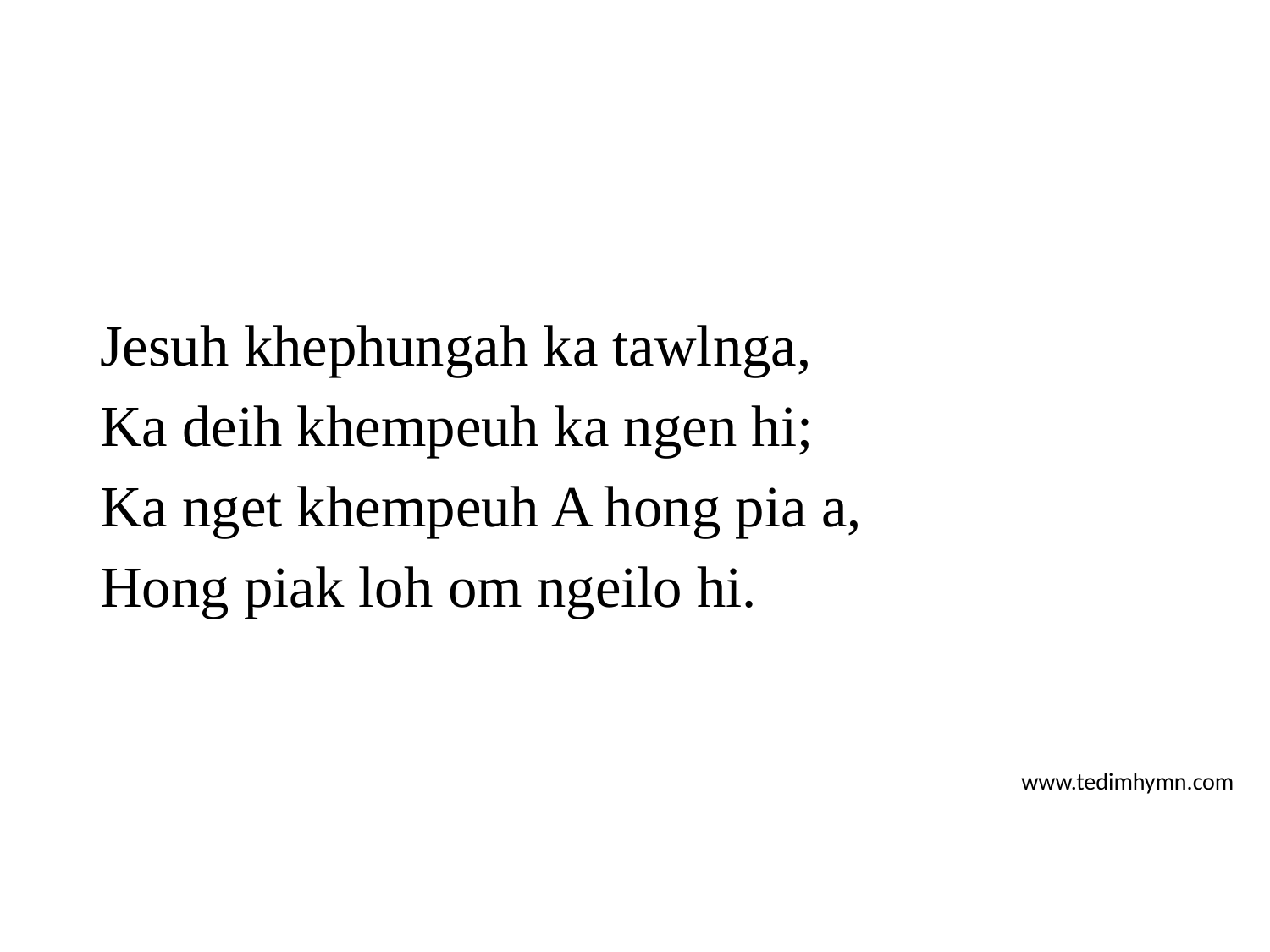

Jesuh khephungah ka tawlnga,
Ka deih khempeuh ka ngen hi;
Ka nget khempeuh A hong pia a,
Hong piak loh om ngeilo hi.
www.tedimhymn.com